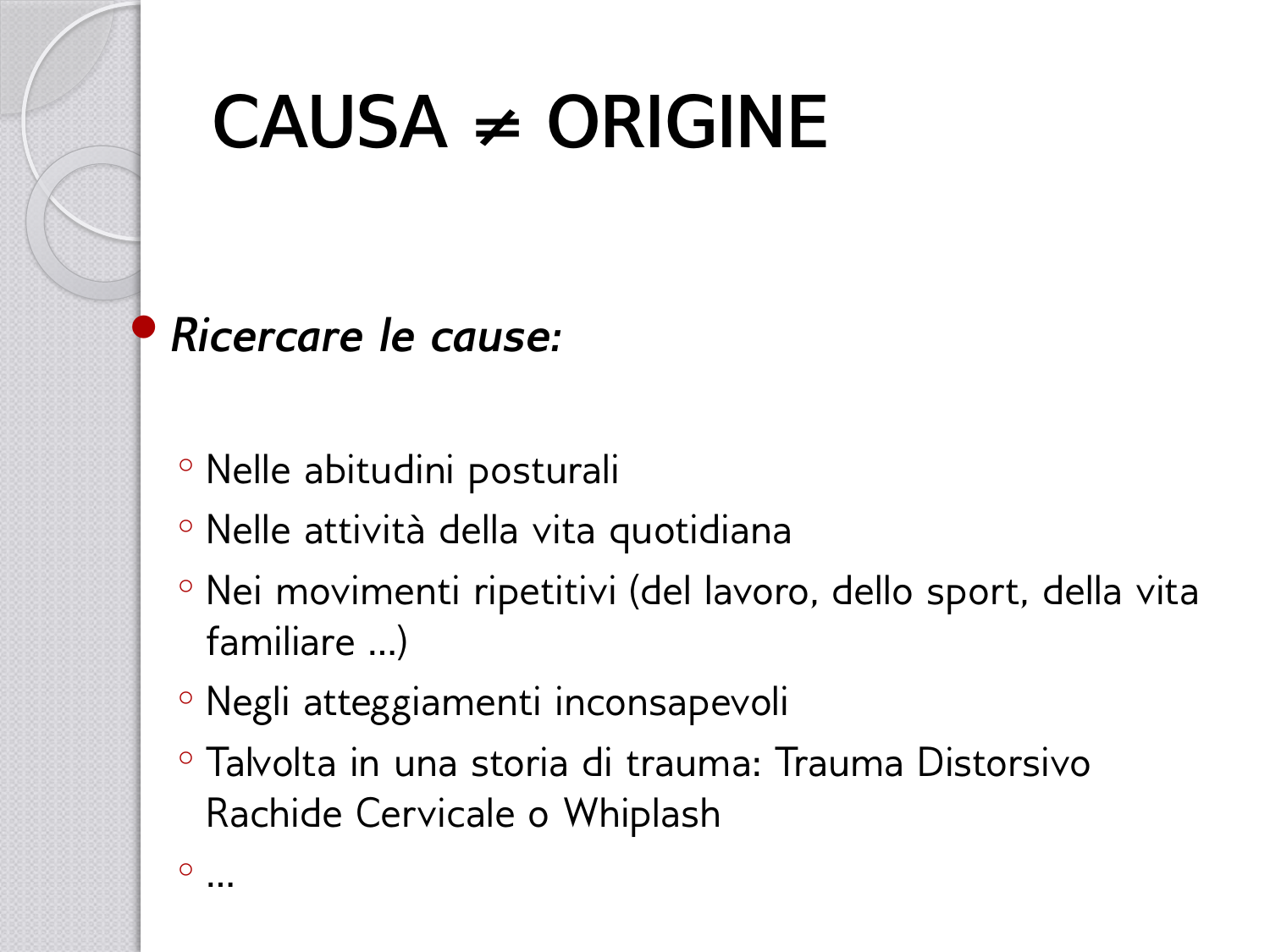

# CAUSA ≠ ORIGINE
Ricercare le cause:

Nelle abitudini posturali
Nelle attività della vita quotidiana
Nei movimenti ripetitivi (del lavoro, dello sport, della vita familiare …)
Negli atteggiamenti inconsapevoli
Talvolta in una storia di trauma: Trauma Distorsivo Rachide Cervicale o Whiplash
…